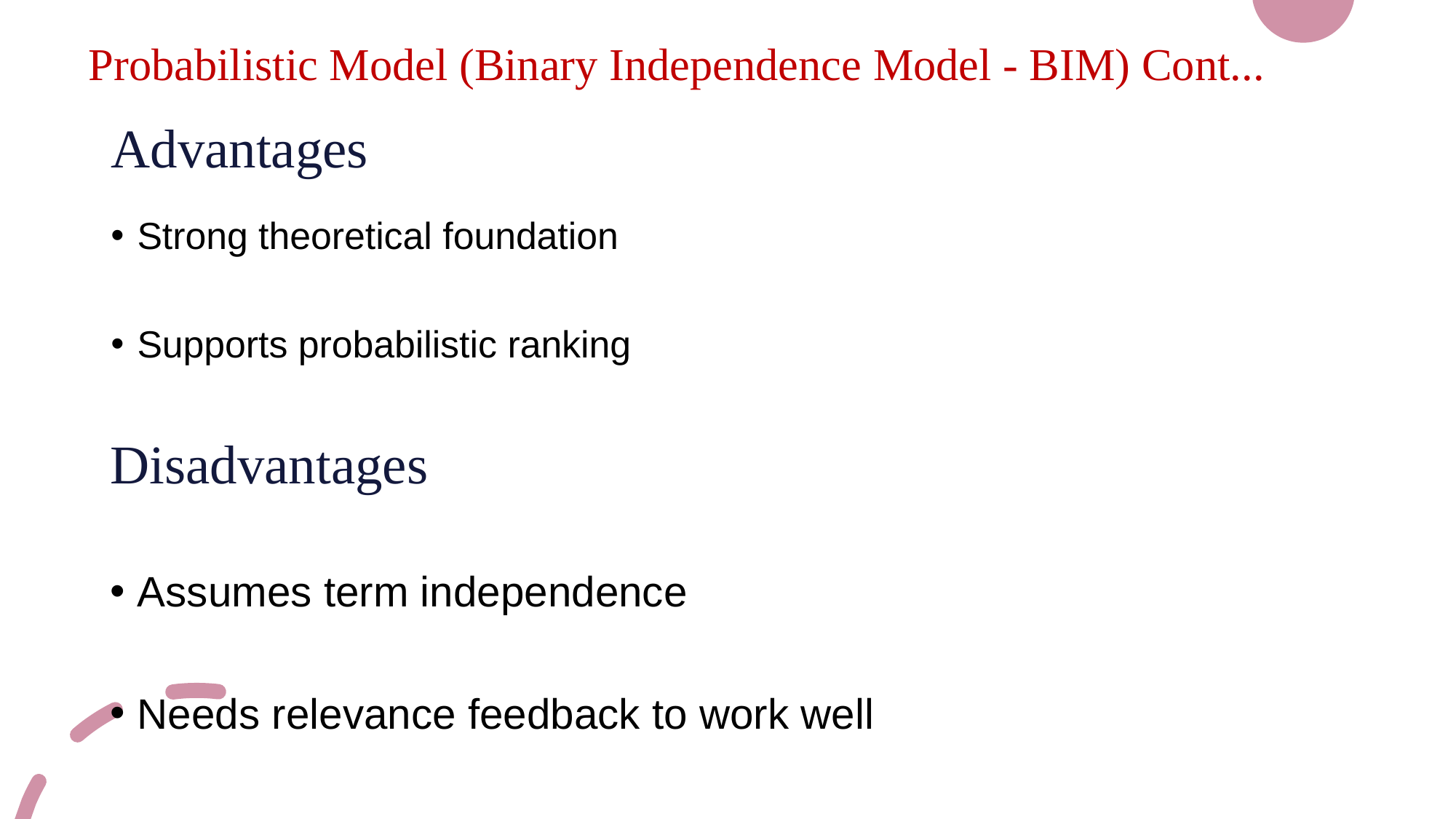

Probabilistic Model (Binary Independence Model - BIM) Cont...
# Advantages
Strong theoretical foundation

Supports probabilistic ranking

Disadvantages

Assumes term independence

Needs relevance feedback to work well